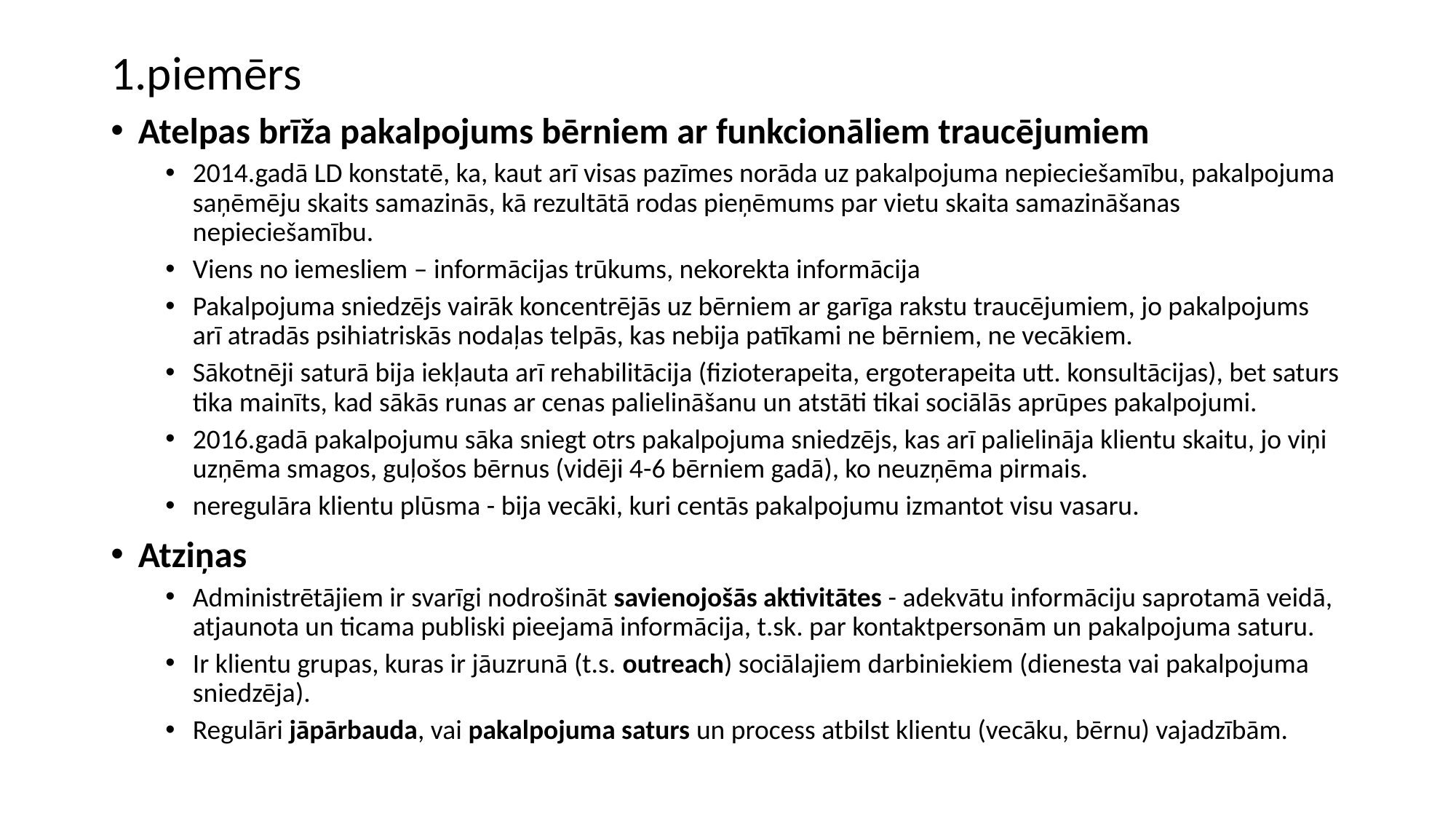

# 1.piemērs
Atelpas brīža pakalpojums bērniem ar funkcionāliem traucējumiem
2014.gadā LD konstatē, ka, kaut arī visas pazīmes norāda uz pakalpojuma nepieciešamību, pakalpojuma saņēmēju skaits samazinās, kā rezultātā rodas pieņēmums par vietu skaita samazināšanas nepieciešamību.
Viens no iemesliem – informācijas trūkums, nekorekta informācija
Pakalpojuma sniedzējs vairāk koncentrējās uz bērniem ar garīga rakstu traucējumiem, jo pakalpojums arī atradās psihiatriskās nodaļas telpās, kas nebija patīkami ne bērniem, ne vecākiem.
Sākotnēji saturā bija iekļauta arī rehabilitācija (fizioterapeita, ergoterapeita utt. konsultācijas), bet saturs tika mainīts, kad sākās runas ar cenas palielināšanu un atstāti tikai sociālās aprūpes pakalpojumi.
2016.gadā pakalpojumu sāka sniegt otrs pakalpojuma sniedzējs, kas arī palielināja klientu skaitu, jo viņi uzņēma smagos, guļošos bērnus (vidēji 4-6 bērniem gadā), ko neuzņēma pirmais.
neregulāra klientu plūsma - bija vecāki, kuri centās pakalpojumu izmantot visu vasaru.
Atziņas
Administrētājiem ir svarīgi nodrošināt savienojošās aktivitātes - adekvātu informāciju saprotamā veidā, atjaunota un ticama publiski pieejamā informācija, t.sk. par kontaktpersonām un pakalpojuma saturu.
Ir klientu grupas, kuras ir jāuzrunā (t.s. outreach) sociālajiem darbiniekiem (dienesta vai pakalpojuma sniedzēja).
Regulāri jāpārbauda, vai pakalpojuma saturs un process atbilst klientu (vecāku, bērnu) vajadzībām.